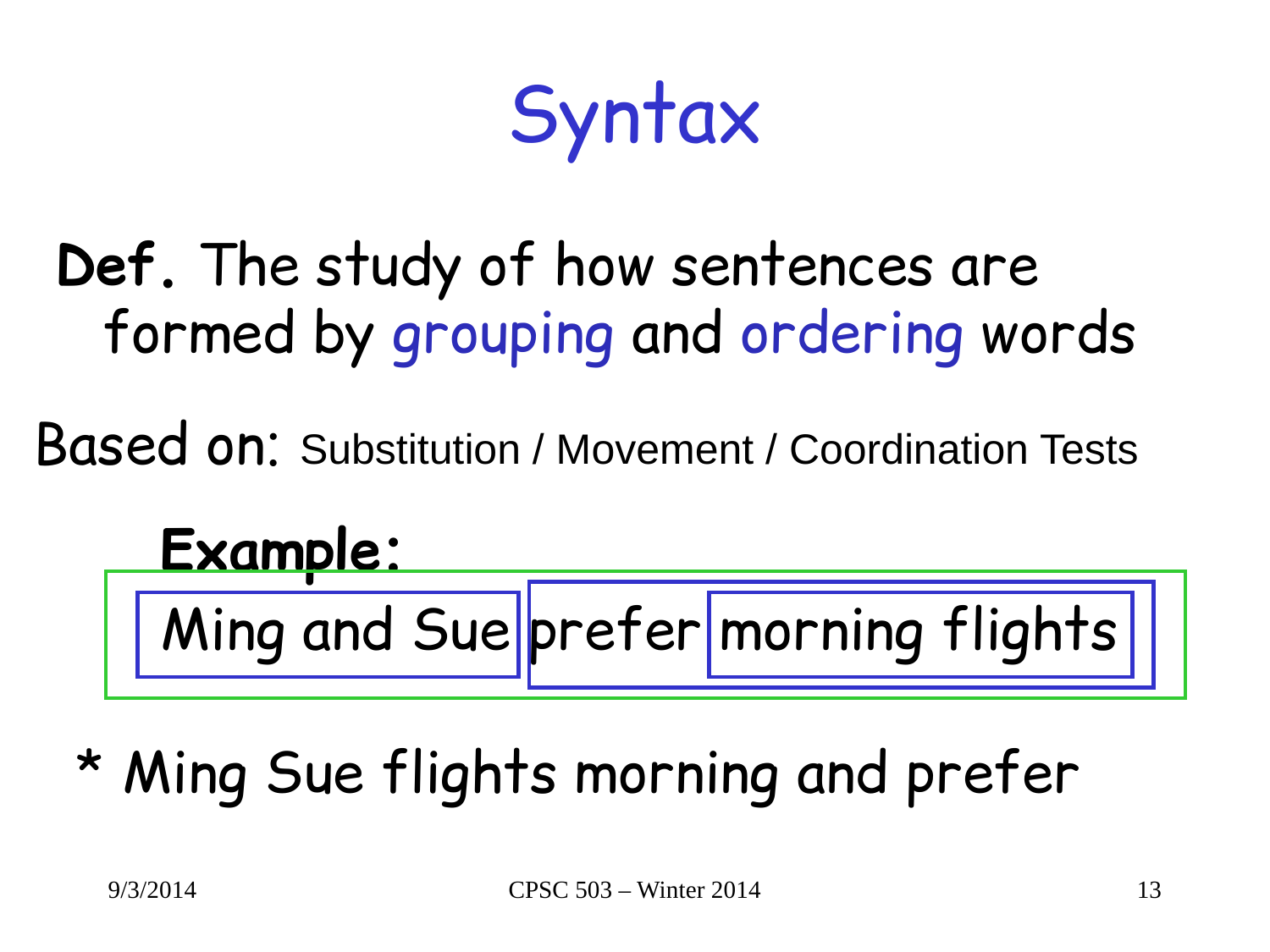

# Syntax
Def. The study of how sentences are formed by grouping and ordering words
Based on: Substitution / Movement / Coordination Tests

Example:
Ming and Sue prefer morning flights

* Ming Sue flights morning and prefer

9/3/2014
CPSC 503 – Winter 2014
13